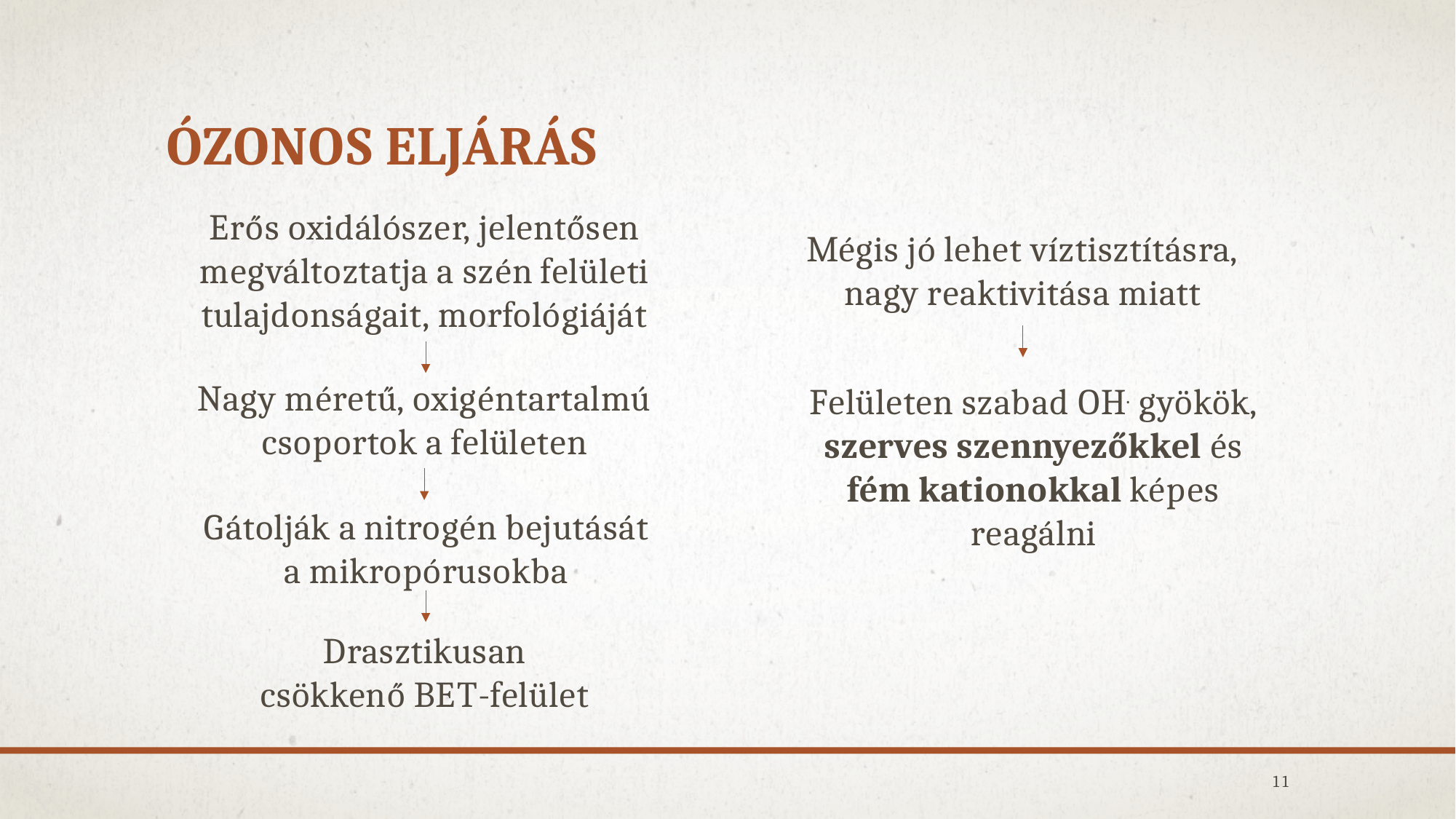

# Ózonos eljárás
Erős oxidálószer, jelentősen megváltoztatja a szén felületi tulajdonságait, morfológiáját
Mégis jó lehet víztisztításra, nagy reaktivitása miatt
Nagy méretű, oxigéntartalmú csoportok a felületen
Felületen szabad OH. gyökök, szerves szennyezőkkel és fém kationokkal képes reagálni
Gátolják a nitrogén bejutását a mikropórusokba
Drasztikusan csökkenő BET-felület
11